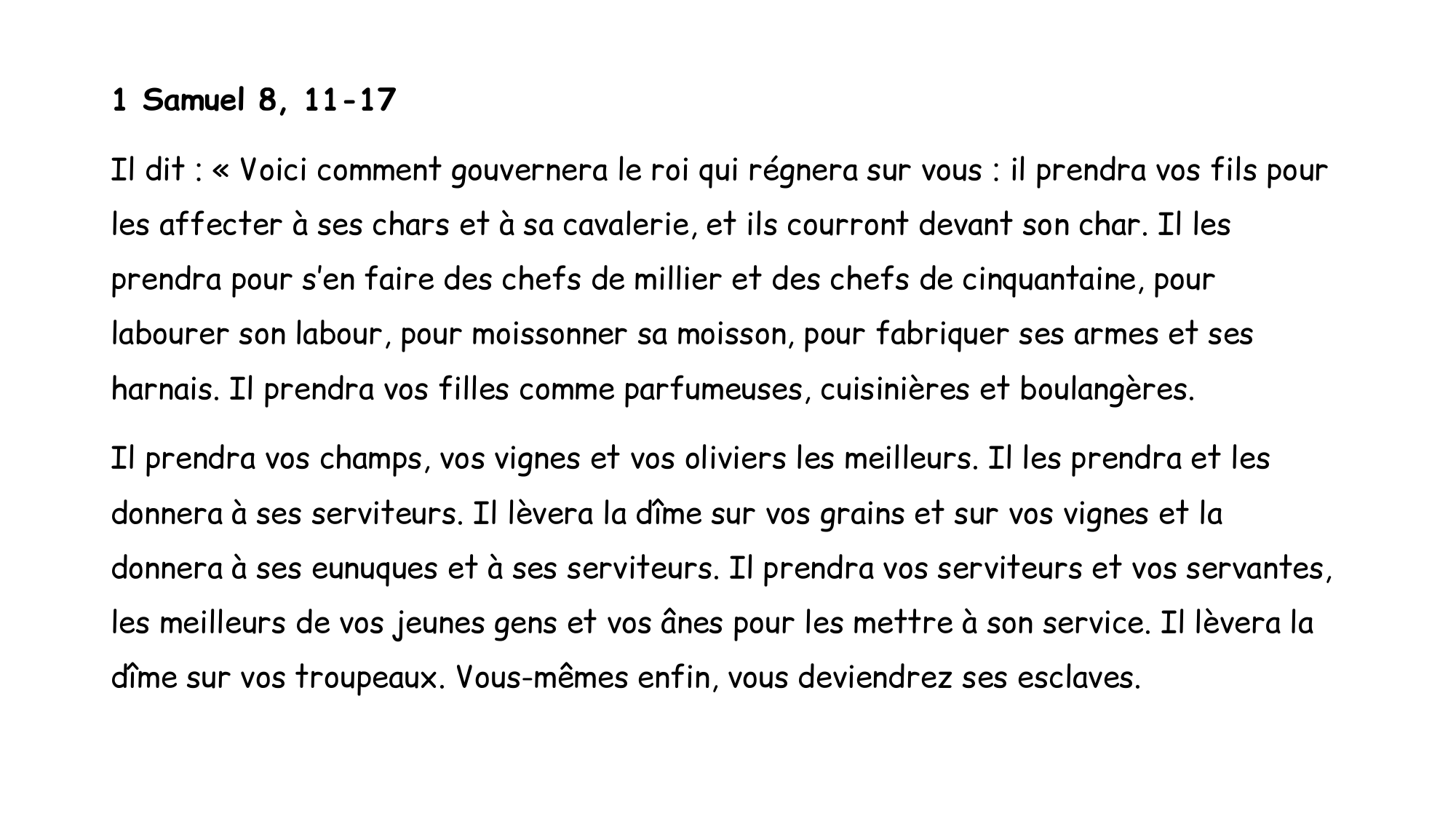

1 Samuel 8, 11-17
Il dit : « Voici comment gouvernera le roi qui régnera sur vous : il prendra vos fils pour les affecter à ses chars et à sa cavalerie, et ils courront devant son char. Il les prendra pour s’en faire des chefs de millier et des chefs de cinquantaine, pour labourer son labour, pour moissonner sa moisson, pour fabriquer ses armes et ses harnais. Il prendra vos filles comme parfumeuses, cuisinières et boulangères.
Il prendra vos champs, vos vignes et vos oliviers les meilleurs. Il les prendra et les donnera à ses serviteurs. Il lèvera la dîme sur vos grains et sur vos vignes et la donnera à ses eunuques et à ses serviteurs. Il prendra vos serviteurs et vos servantes, les meilleurs de vos jeunes gens et vos ânes pour les mettre à son service. Il lèvera la dîme sur vos troupeaux. Vous-mêmes enfin, vous deviendrez ses esclaves.